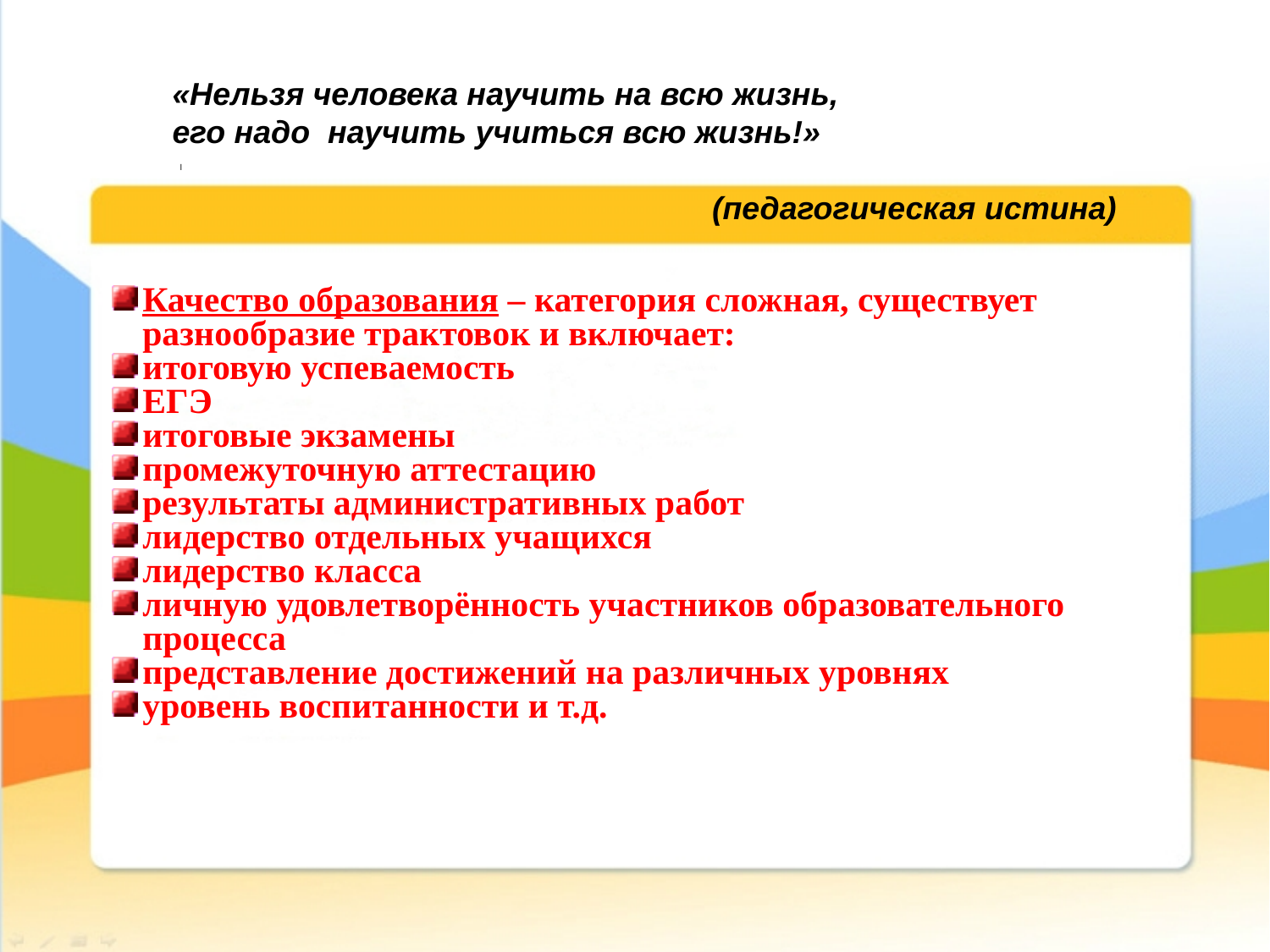

«Нельзя человека научить на всю жизнь,
его надо  научить учиться всю жизнь!»
                                                                                                            (педагогическая истина)
Качество образования – категория сложная, существует разнообразие трактовок и включает:
итоговую успеваемость
ЕГЭ
итоговые экзамены
промежуточную аттестацию
результаты административных работ
лидерство отдельных учащихся
лидерство класса
личную удовлетворённость участников образовательного процесса
представление достижений на различных уровнях
уровень воспитанности и т.д.